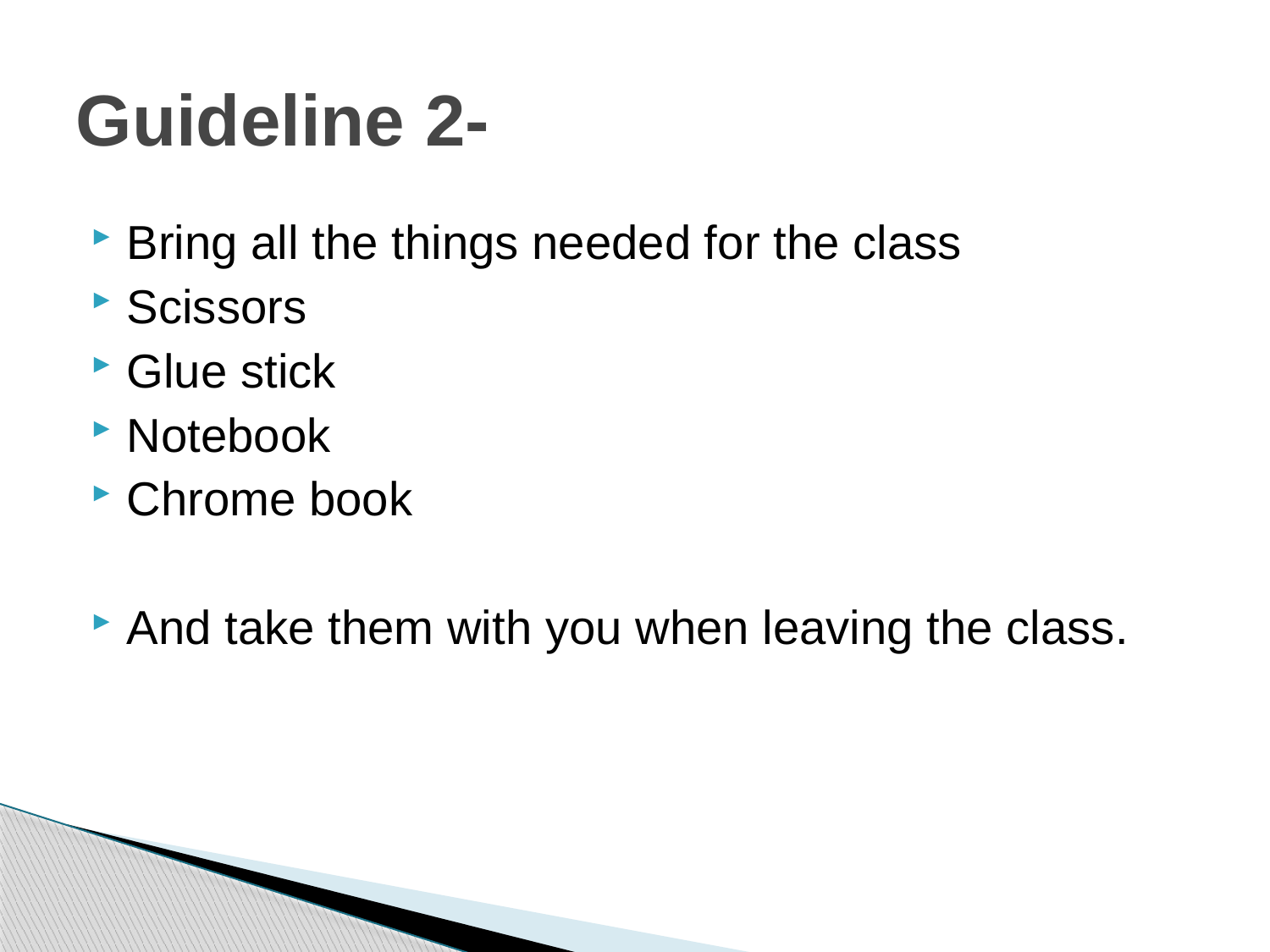

# Guideline 2-
Bring all the things needed for the class
Scissors
Glue stick
Notebook
Chrome book

And take them with you when leaving the class.